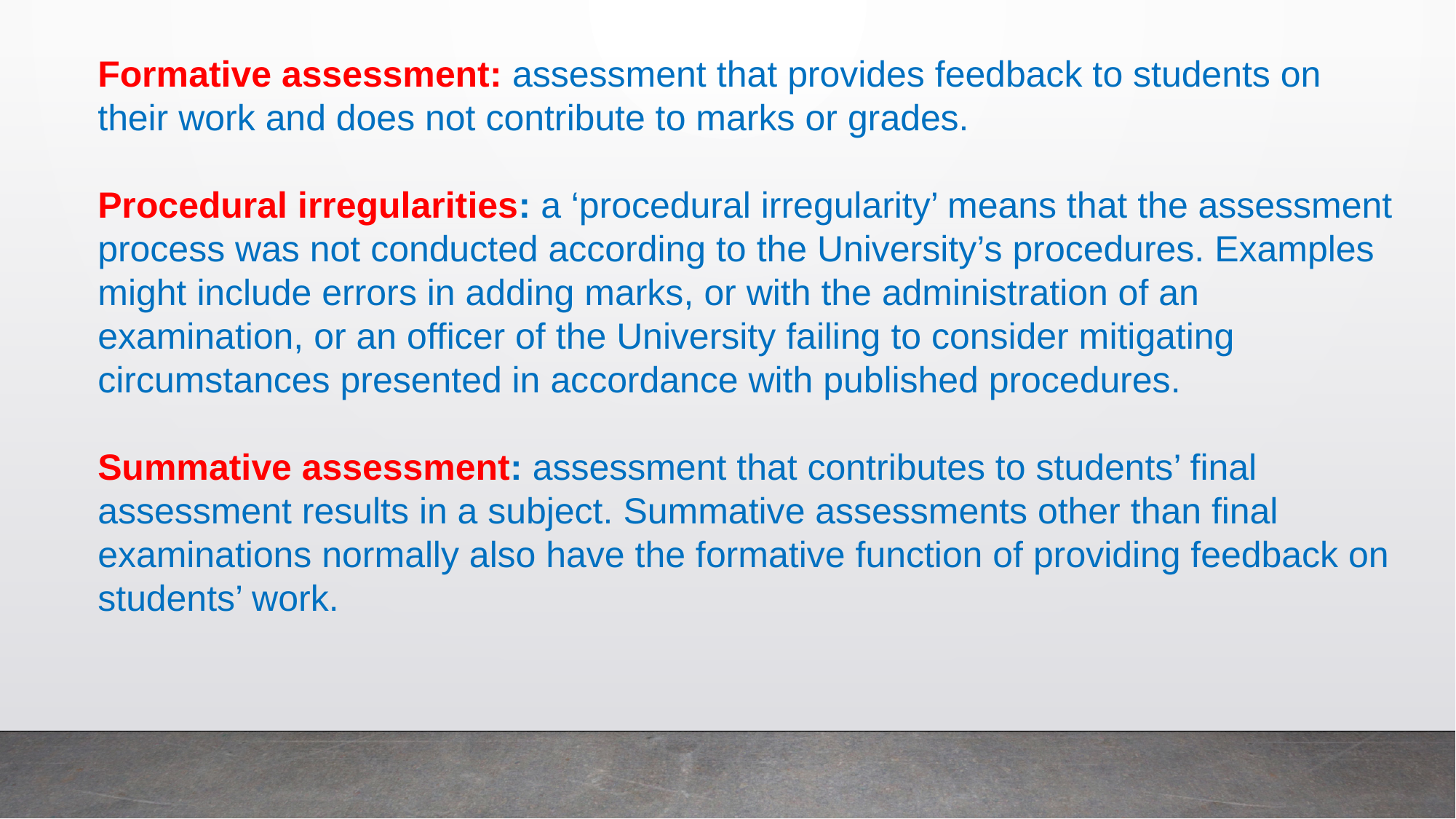

Formative assessment: assessment that provides feedback to students on their work and does not contribute to marks or grades.

Procedural irregularities: a ‘procedural irregularity’ means that the assessment process was not conducted according to the University’s procedures. Examples might include errors in adding marks, or with the administration of an examination, or an officer of the University failing to consider mitigating circumstances presented in accordance with published procedures.

Summative assessment: assessment that contributes to students’ final assessment results in a subject. Summative assessments other than final examinations normally also have the formative function of providing feedback on students’ work.